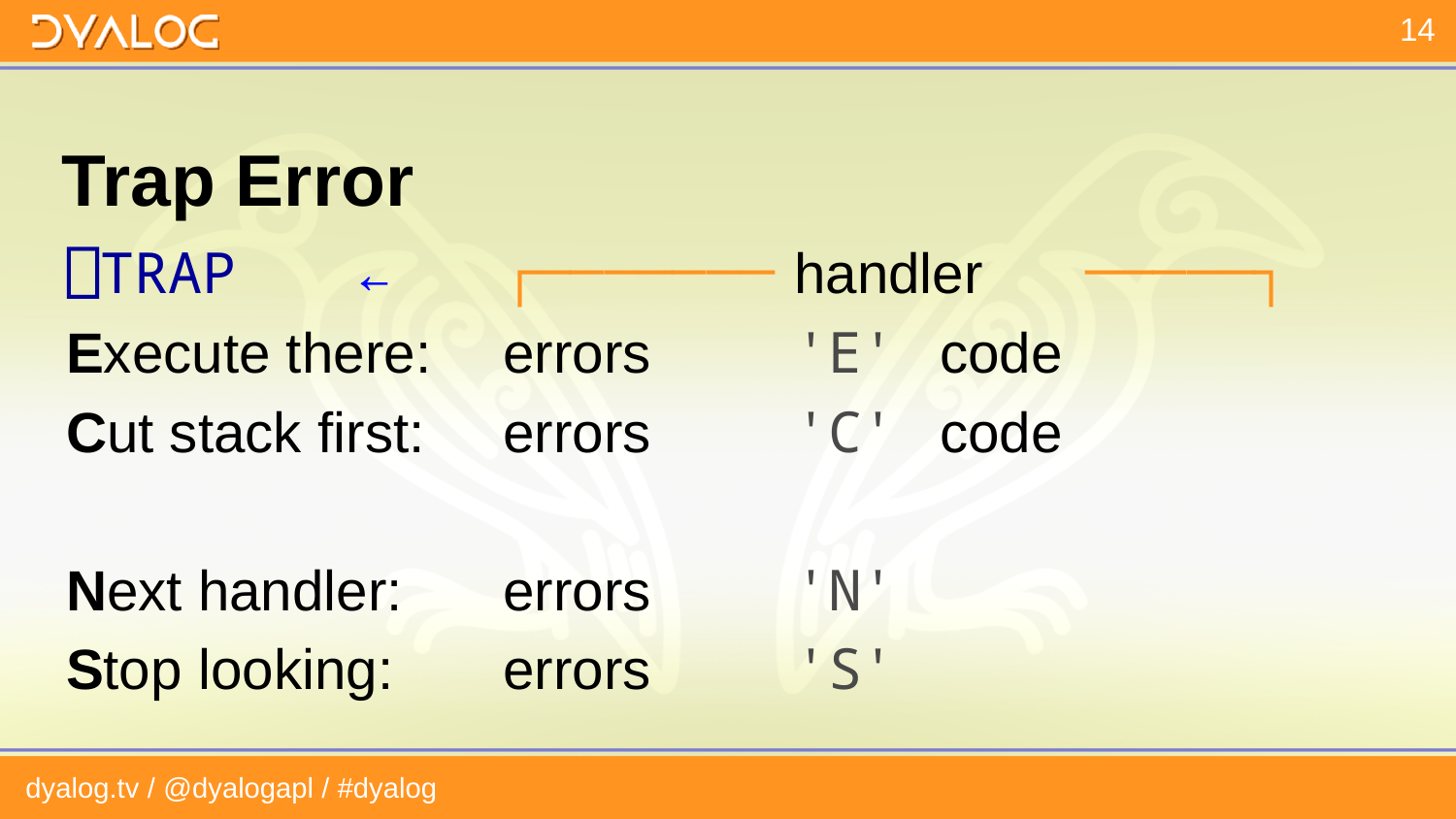

# Trap Error
⎕TRAP	←	┌───────	handler	─────┐
Execute there:	errors	'E'	code
Cut stack first:	errors	'C'	code

Next handler:	errors	'N'
Stop looking:	errors	'S'